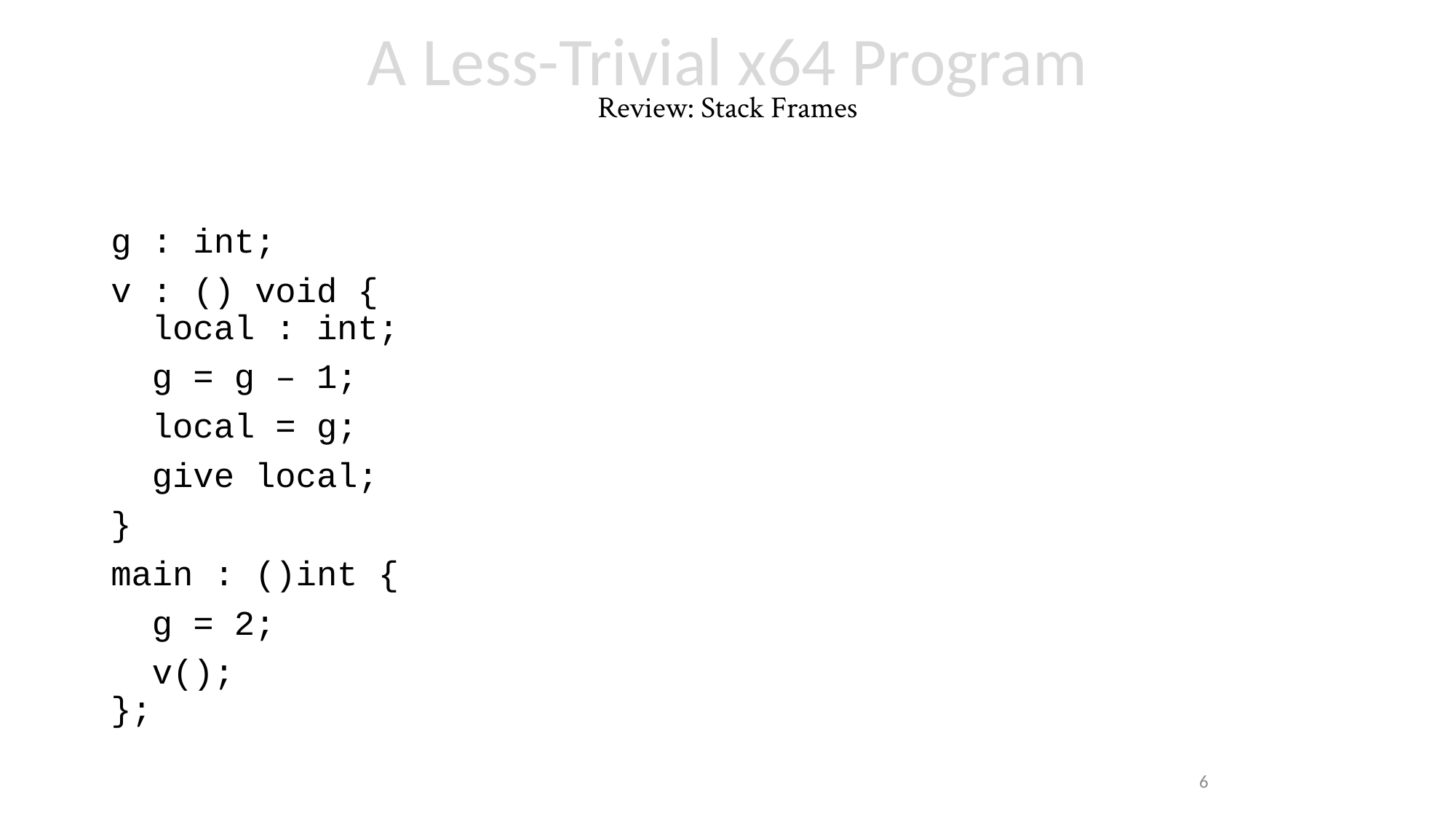

# A Less-Trivial x64 Program Review: Stack Frames
g : int;
v : () void {
  local : int;
  g = g – 1;
  local = g;
  give local;
}
main : ()int {
  g = 2;
  v();
};
6